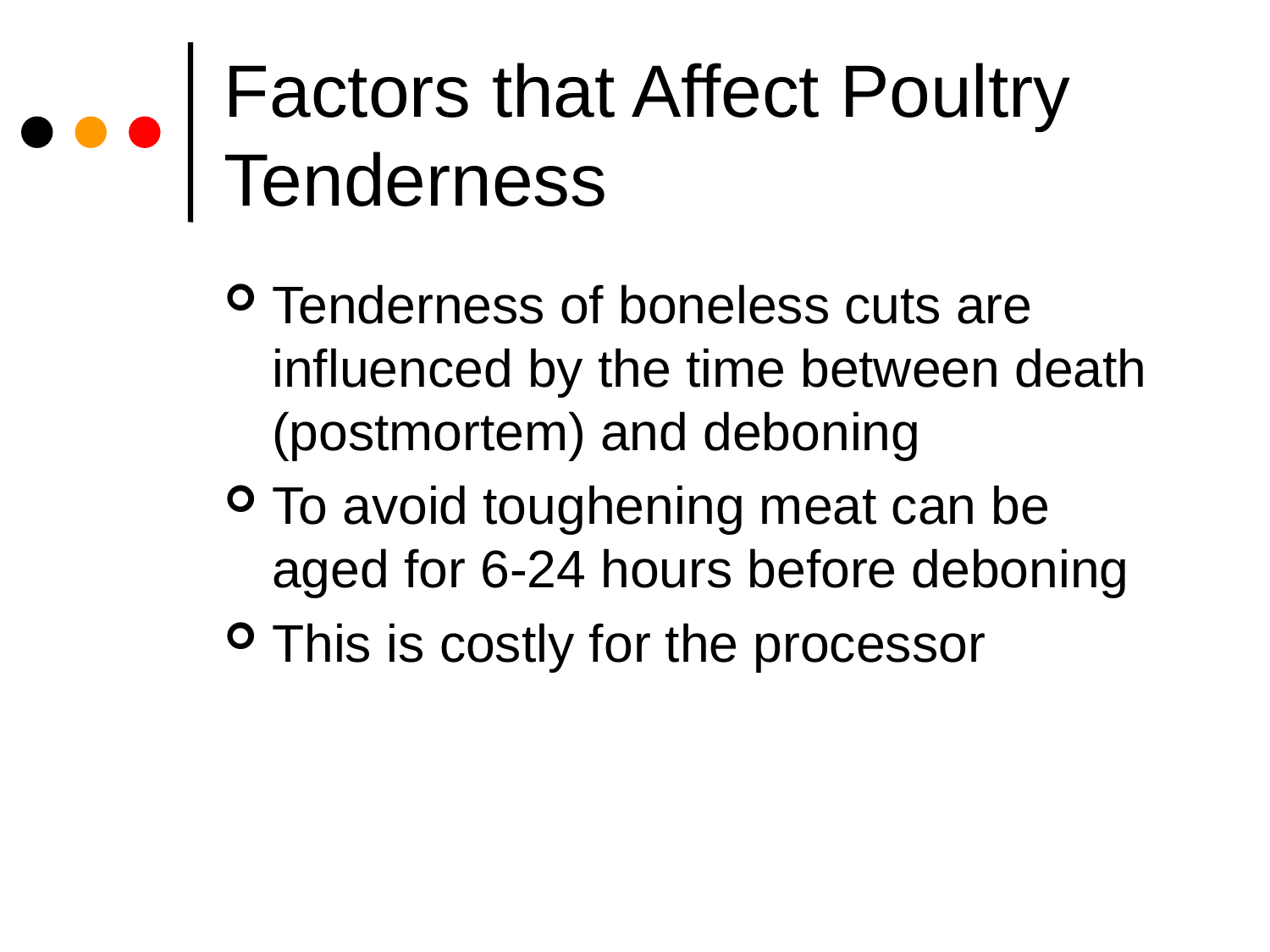

# Factors that Affect Poultry Tenderness
Tenderness of boneless cuts are influenced by the time between death (postmortem) and deboning
To avoid toughening meat can be aged for 6-24 hours before deboning
This is costly for the processor